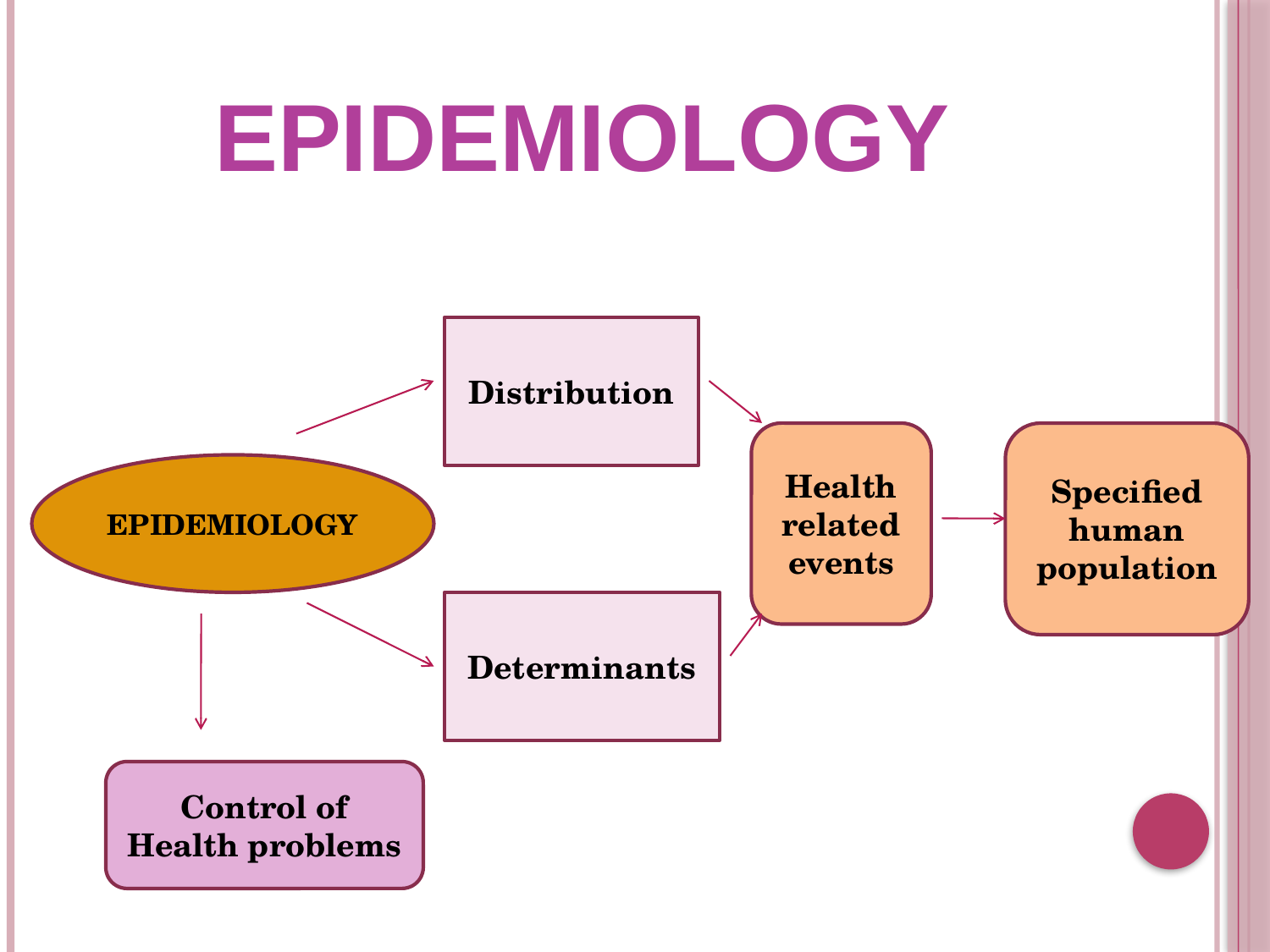

# EPIDEMIOLOGY

Distribution
Health related events
Specified human population
EPIDEMIOLOGY
Determinants
Control of Health problems